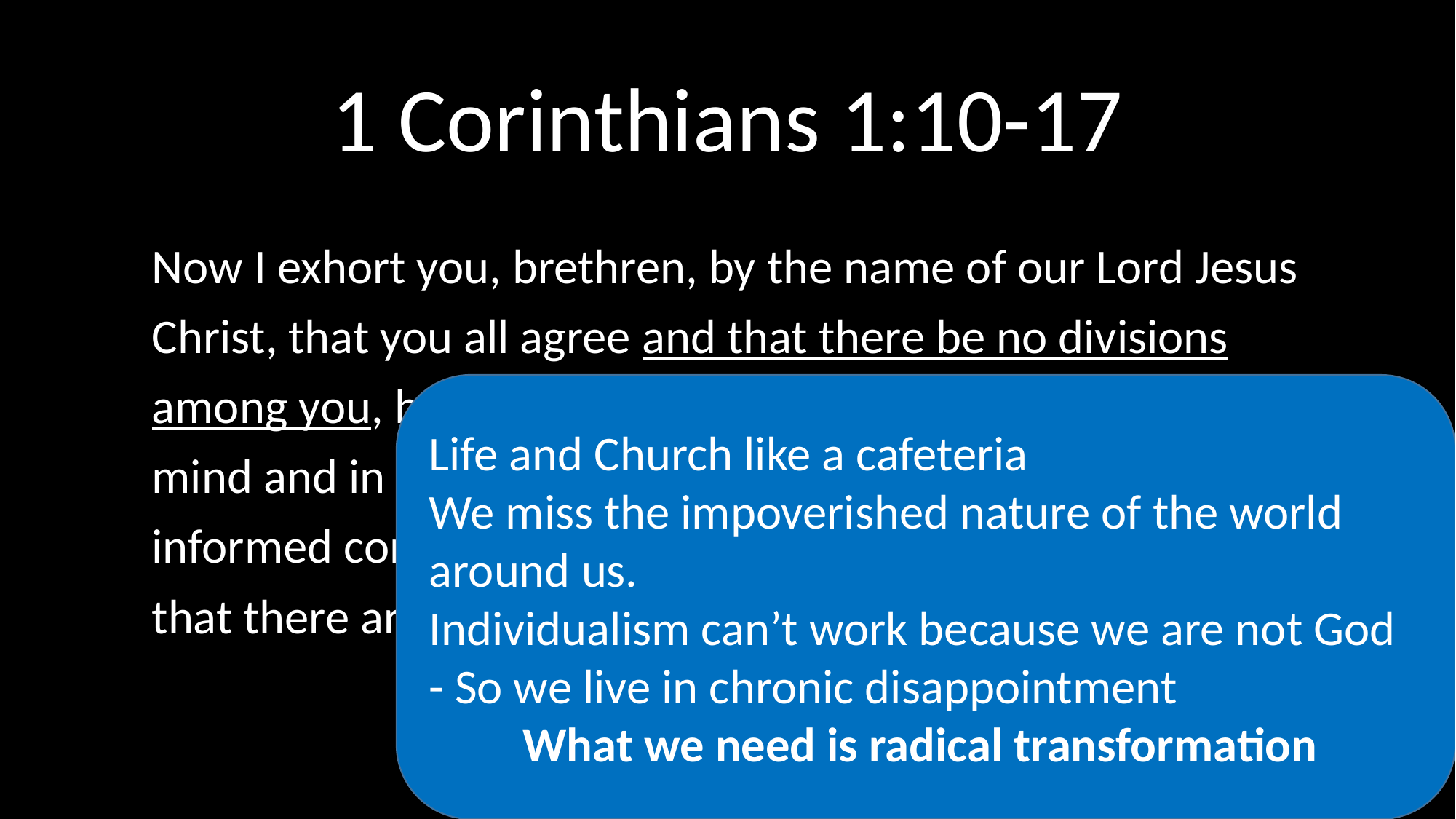

# 1 Corinthians 1:10-17
Now I exhort you, brethren, by the name of our Lord Jesus Christ, that you all agree and that there be no divisions among you, but that you be made complete in the same mind and in the same judgment.   11 For I have been informed concerning you, my brethren, by Chloe’s people, that there are quarrels among you

Life and Church like a cafeteria
We miss the impoverished nature of the world around us.
Individualism can’t work because we are not God
- So we live in chronic disappointment
What we need is radical transformation